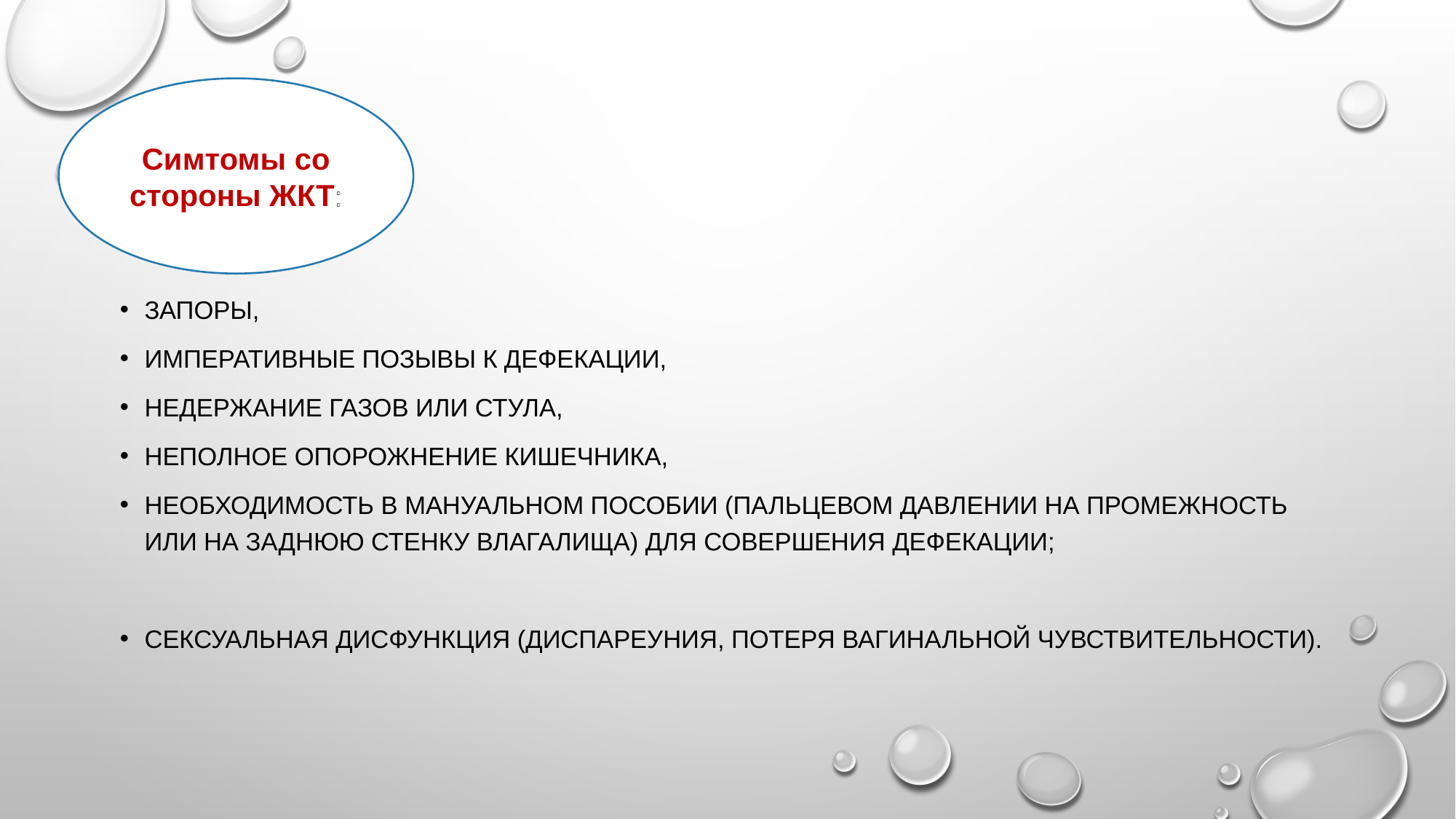

#
Симтомы со стороны ЖКТ:
запоры,
императивные позывы к дефекации,
недержание газов или стула,
неполное опорожнение кишечника,
необходимость в мануальном пособии (пальцевом давлении на промежность или на заднюю стенку влагалища) для совершения дефекации;

сексуальная дисфункция (диспареуния, потеря вагинальной чувствительности).